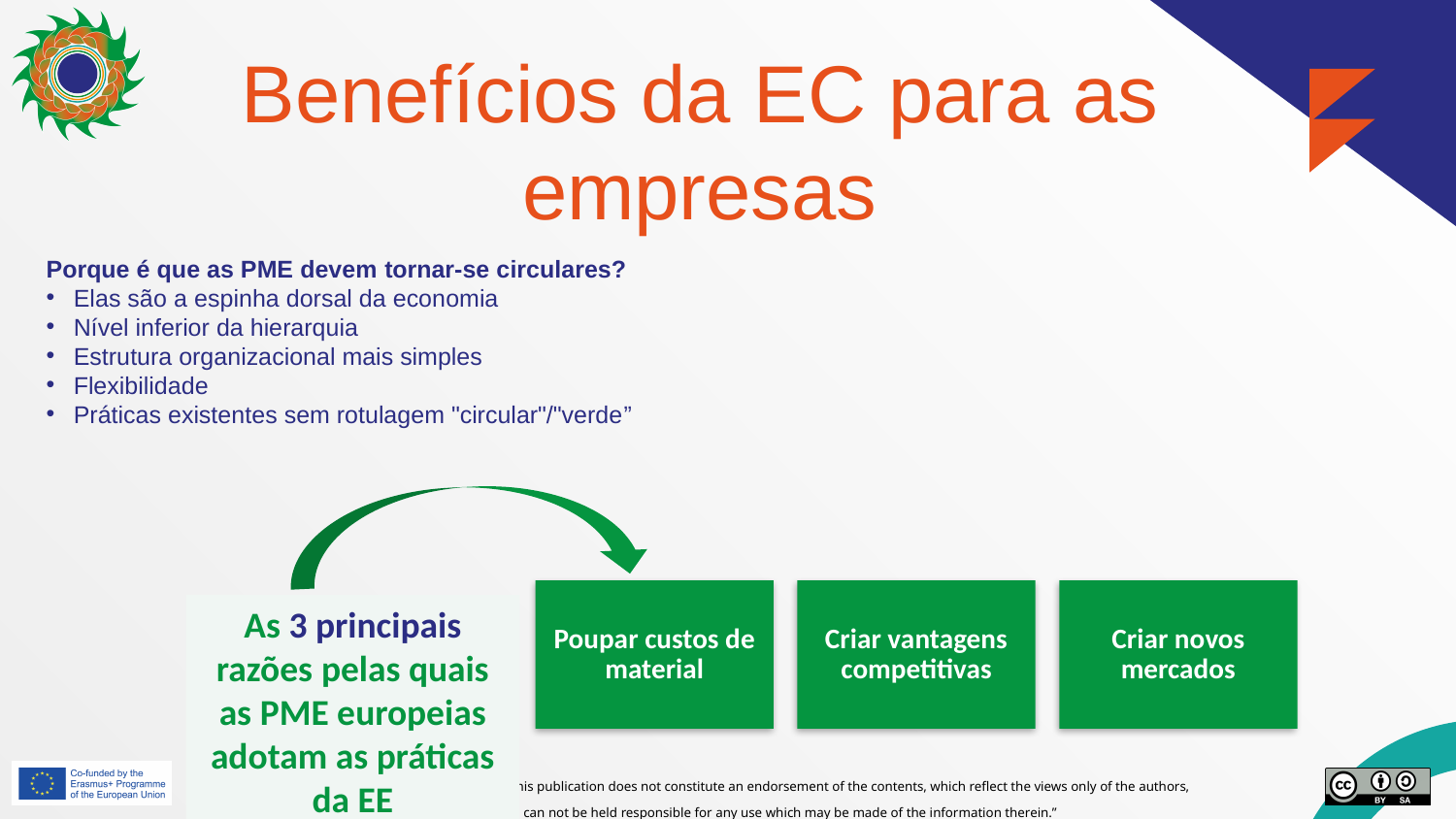

# Benefícios da EC para as empresas

Porque é que as PME devem tornar-se circulares?
Elas são a espinha dorsal da economia
Nível inferior da hierarquia
Estrutura organizacional mais simples
Flexibilidade
Práticas existentes sem rotulagem "circular"/"verde”

Poupar custos de material
Criar vantagens competitivas
Criar novos mercados
As 3 principais razões pelas quais as PME europeias adotam as práticas da EE